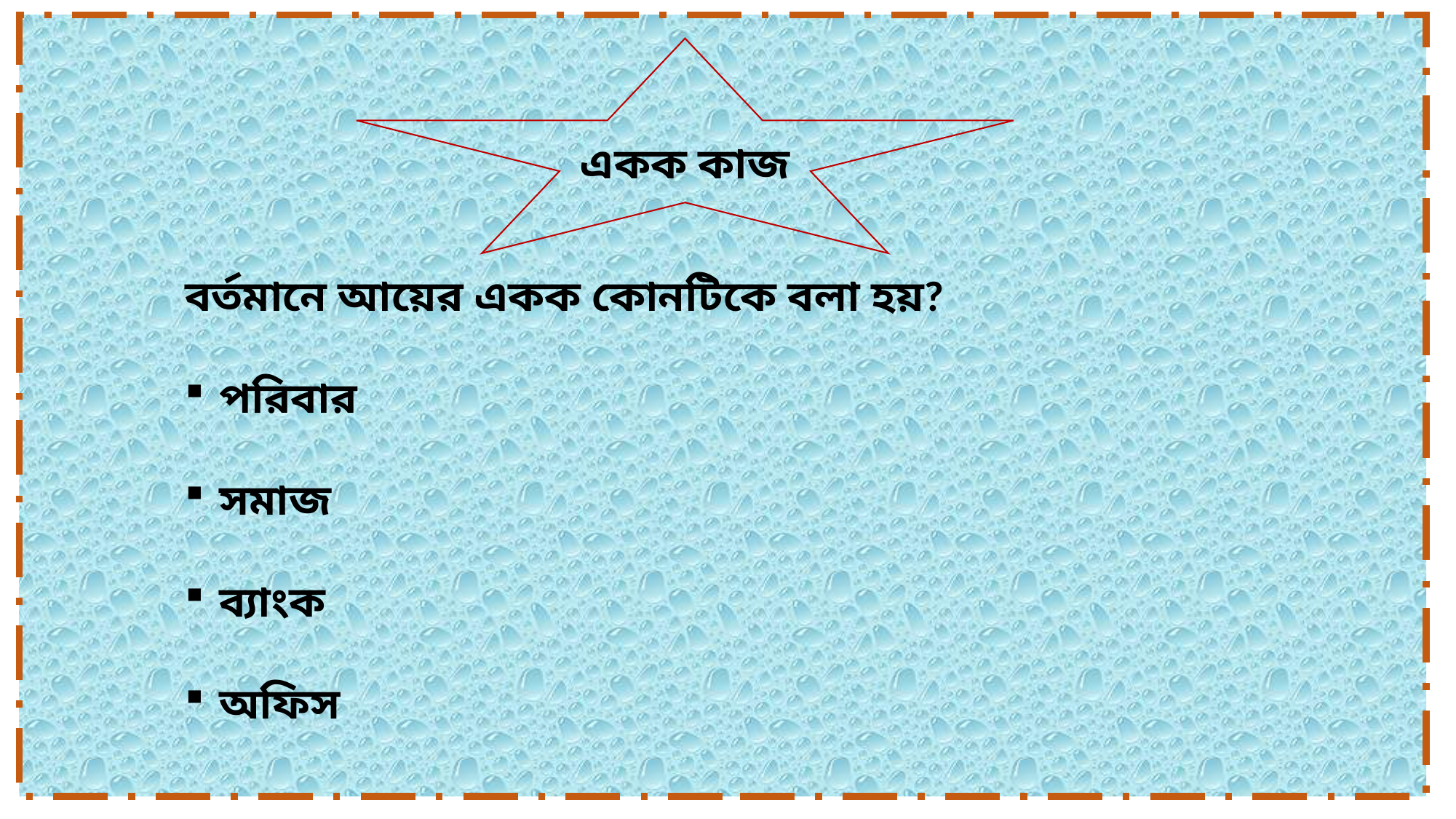

একক কাজ
বর্তমানে আয়ের একক কোনটিকে বলা হয়?

পরিবার

সমাজ

ব্যাংক

অফিস